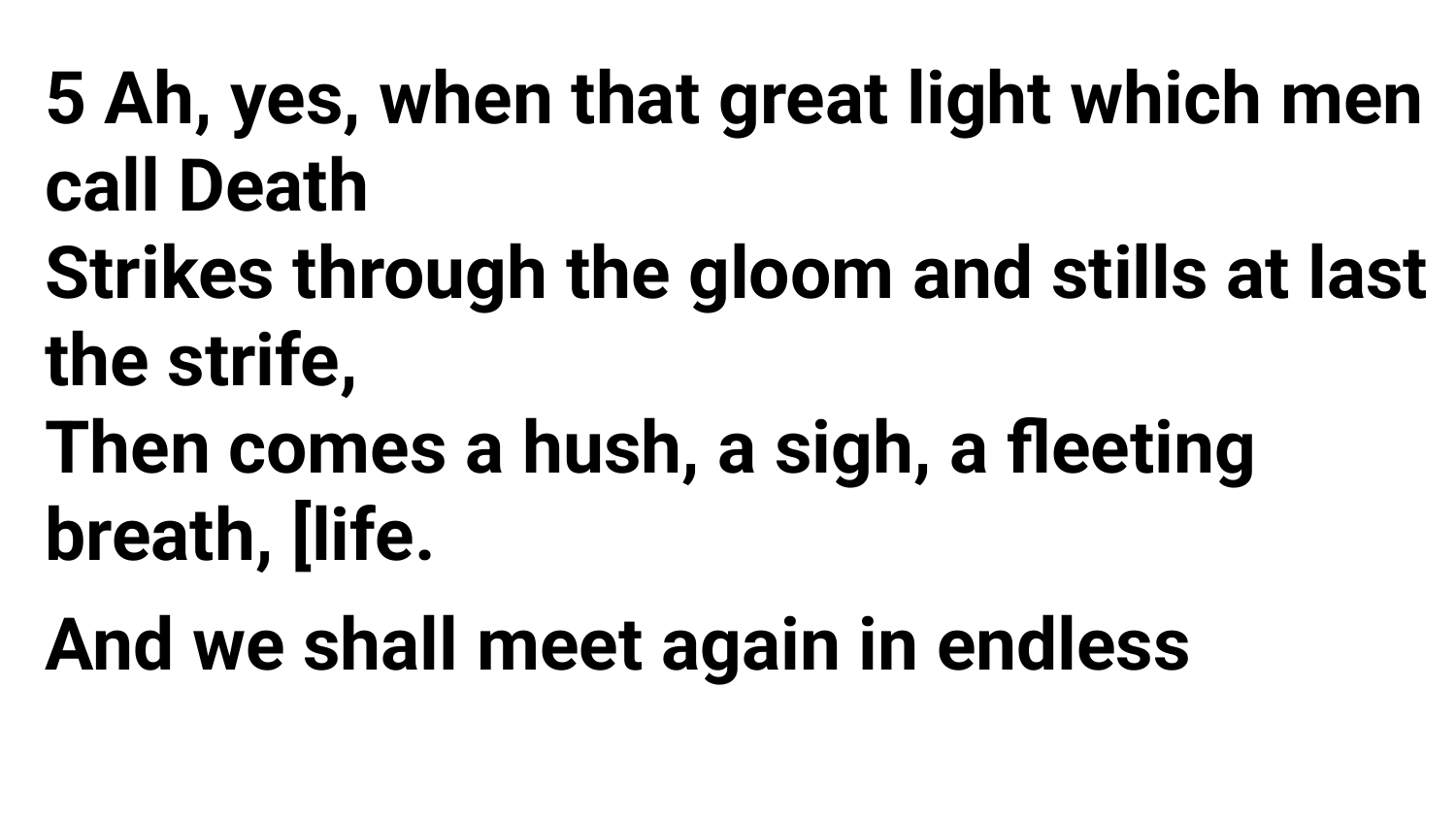

5 Ah, yes, when that great light which men call Death
Strikes through the gloom and stills at last the strife,
Then comes a hush, a sigh, a fleeting breath, [life.
And we shall meet again in endless